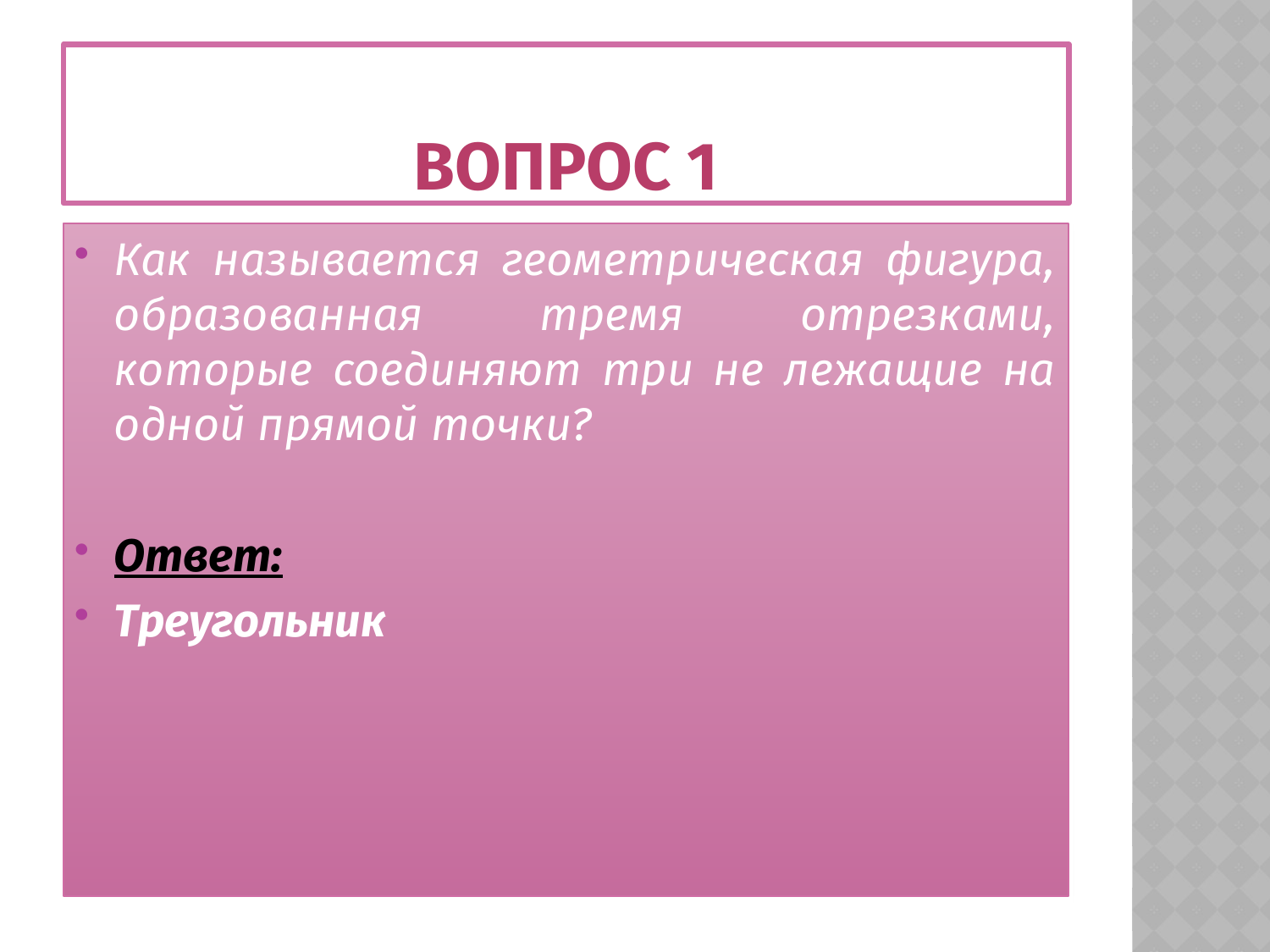

# Вопрос 1
Как называется геометрическая фигура, образованная тремя отрезками, которые соединяют три не лежащие на одной прямой точки?

Ответ:
Треугольник